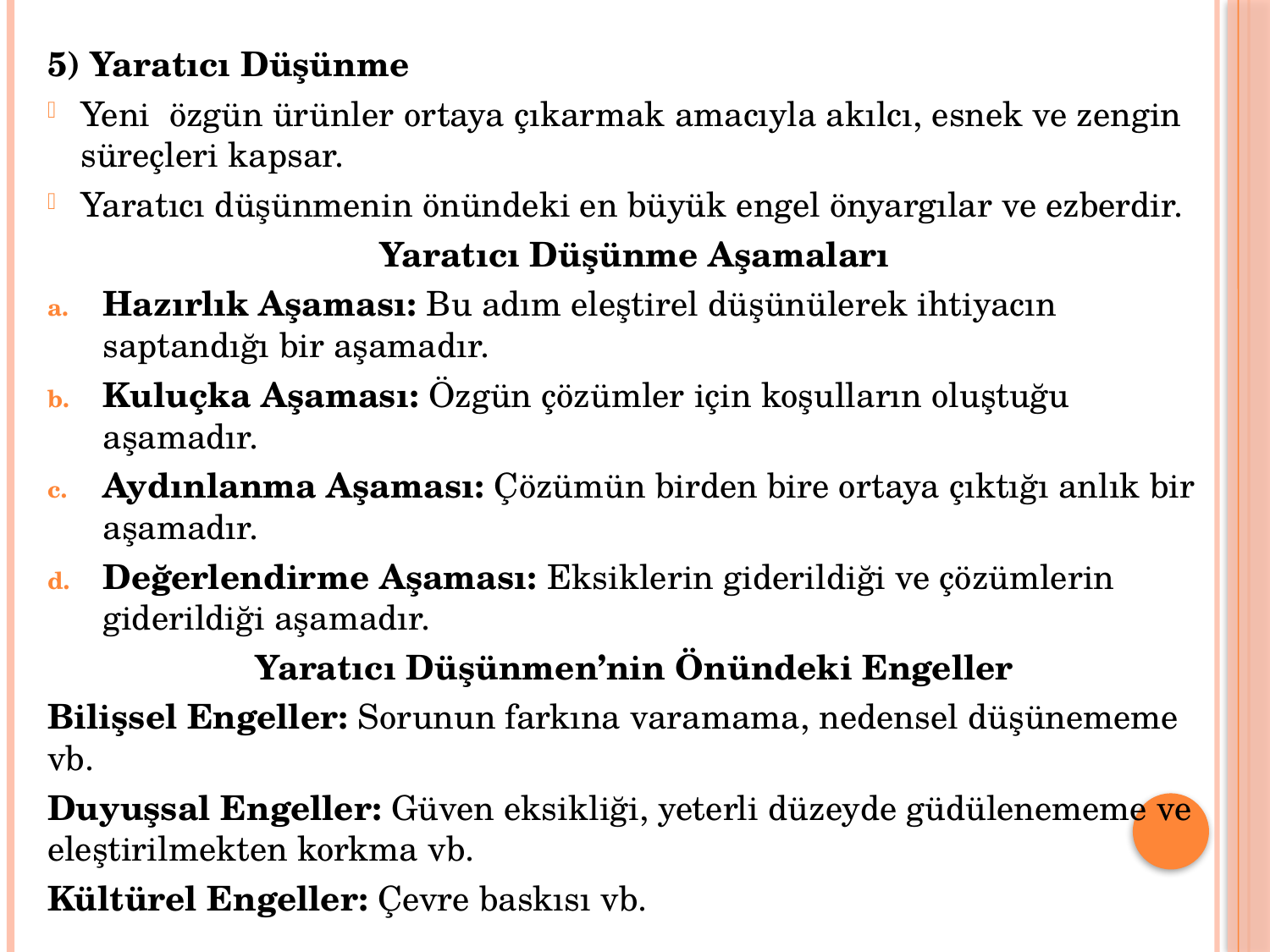

5) Yaratıcı Düşünme
Yeni  özgün ürünler ortaya çıkarmak amacıyla akılcı, esnek ve zengin süreçleri kapsar.
Yaratıcı düşünmenin önündeki en büyük engel önyargılar ve ezberdir.
Yaratıcı Düşünme Aşamaları
Hazırlık Aşaması: Bu adım eleştirel düşünülerek ihtiyacın saptandığı bir aşamadır.
Kuluçka Aşaması: Özgün çözümler için koşulların oluştuğu aşamadır.
Aydınlanma Aşaması: Çözümün birden bire ortaya çıktığı anlık bir aşamadır.
Değerlendirme Aşaması: Eksiklerin giderildiği ve çözümlerin giderildiği aşamadır.
Yaratıcı Düşünmen’nin Önündeki Engeller
Bilişsel Engeller: Sorunun farkına varamama, nedensel düşünememe vb.
Duyuşsal Engeller: Güven eksikliği, yeterli düzeyde güdülenememe ve eleştirilmekten korkma vb.
Kültürel Engeller: Çevre baskısı vb.